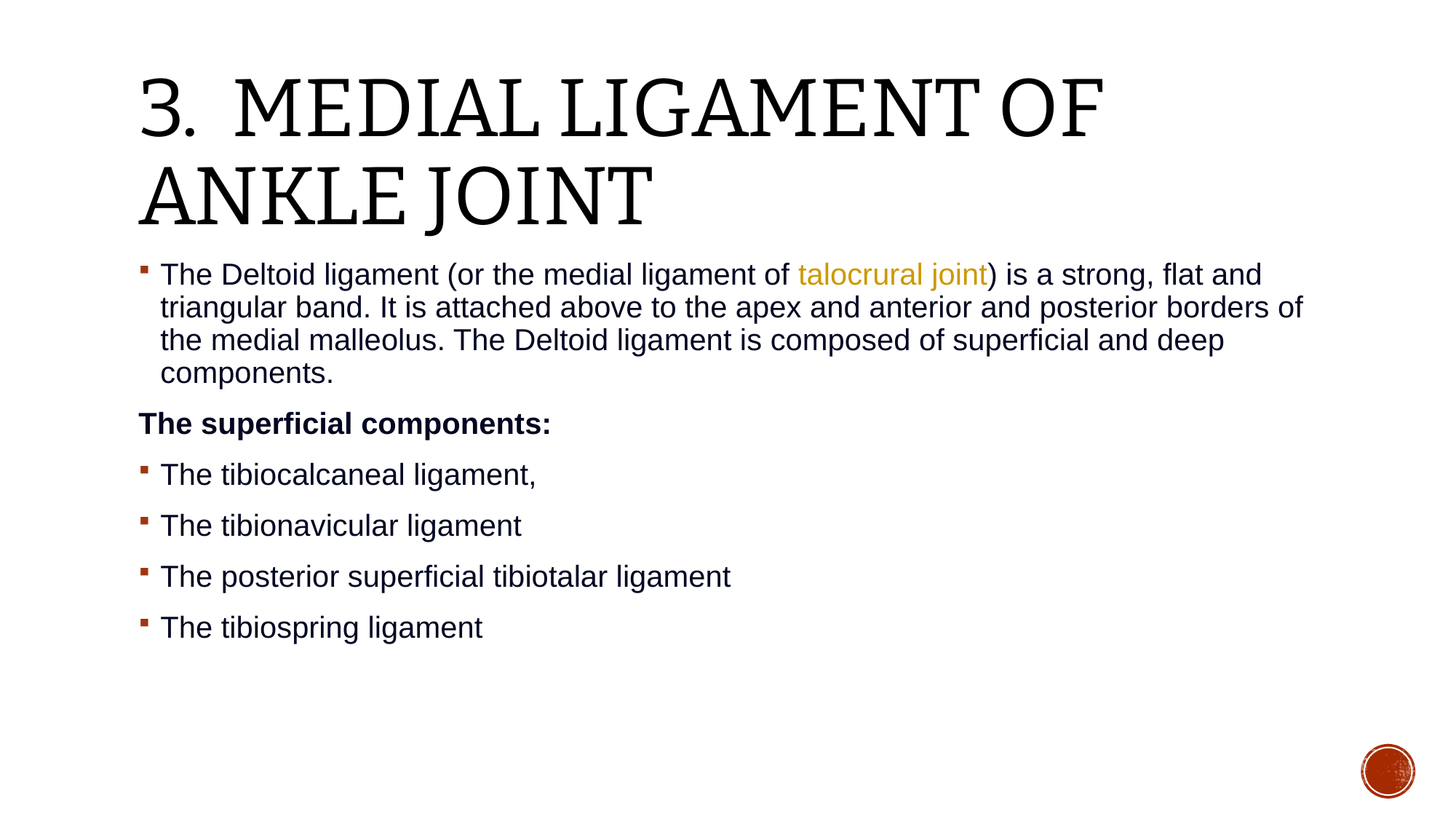

# 3.  Medial ligament of ankle joint
The Deltoid ligament (or the medial ligament of talocrural joint) is a strong, flat and triangular band. It is attached above to the apex and anterior and posterior borders of the medial malleolus. The Deltoid ligament is composed of superficial and deep components.
The superficial components:
The tibiocalcaneal ligament,
The tibionavicular ligament
The posterior superficial tibiotalar ligament
The tibiospring ligament